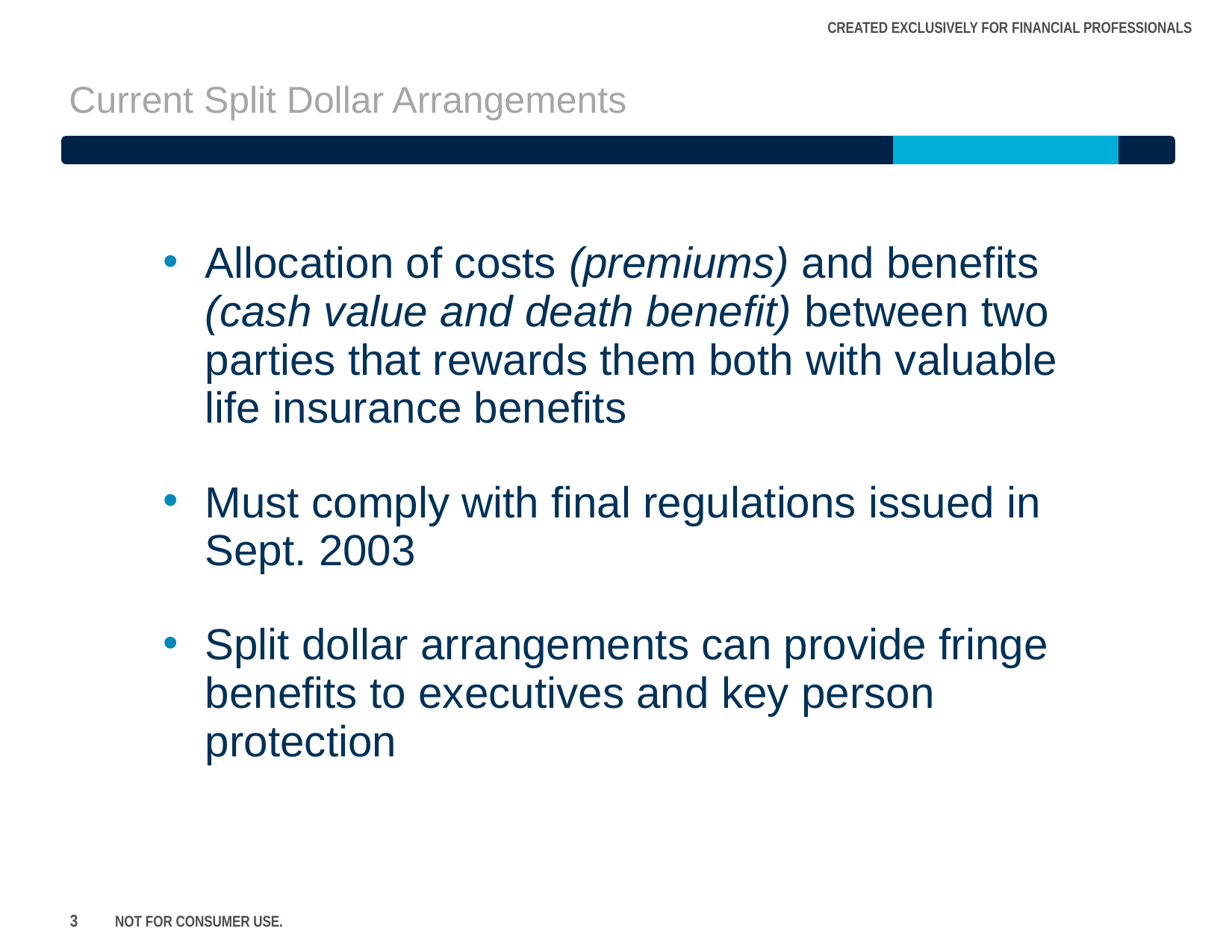

# Current Split Dollar Arrangements
Allocation of costs (premiums) and benefits (cash value and death benefit) between two parties that rewards them both with valuable life insurance benefits
Must comply with final regulations issued in Sept. 2003
Split dollar arrangements can provide fringe benefits to executives and key person protection

3
NOT FOR CONSUMER USE.